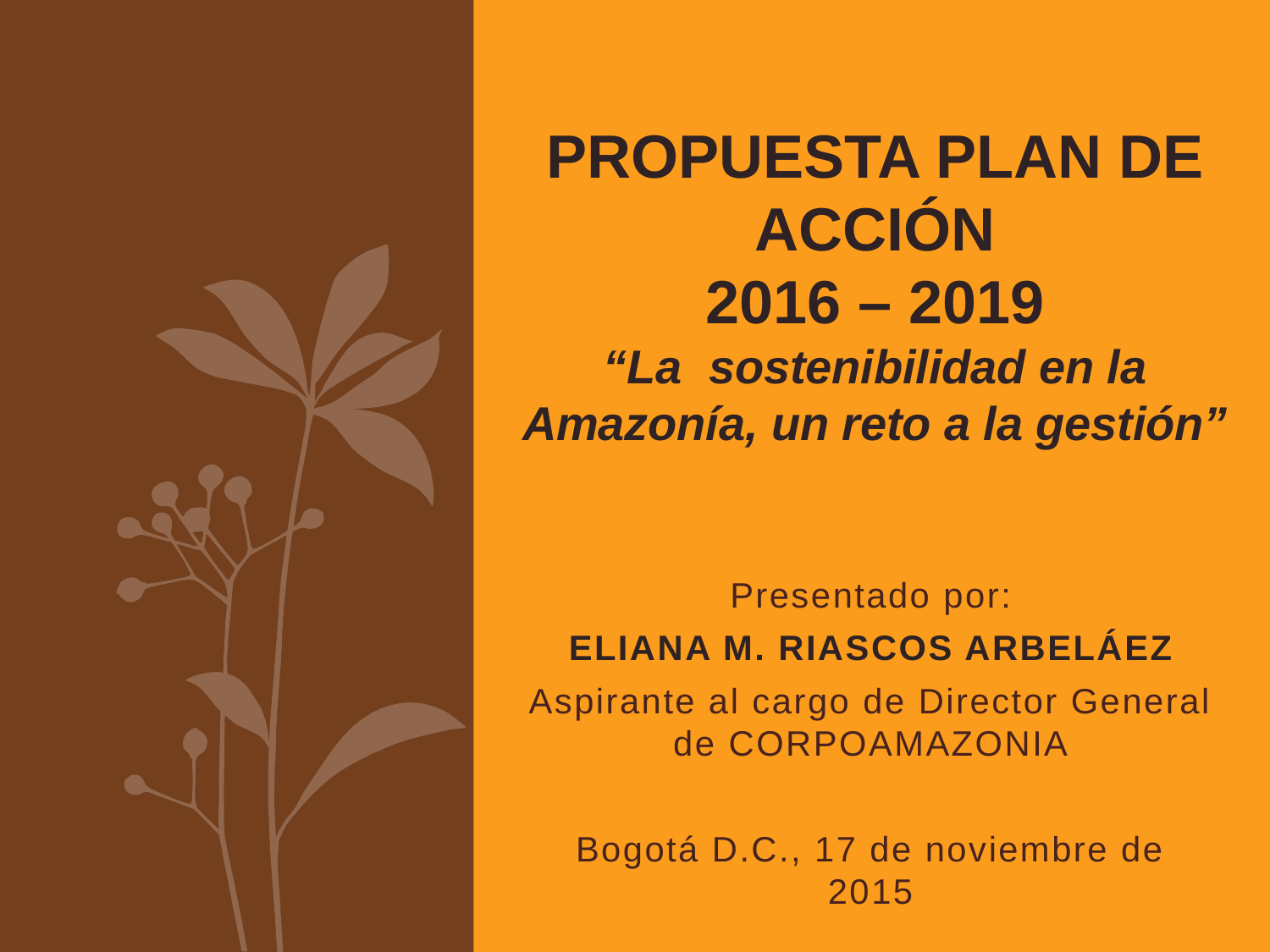

# Propuesta plan de acción 2016 – 2019 “La  sostenibilidad en la Amazonía, un reto a la gestión”
Presentado por:
ELIANA M. RIASCOS ARBELÁEZ
Aspirante al cargo de Director General de CORPOAMAZONIA

Bogotá D.C., 17 de noviembre de 2015